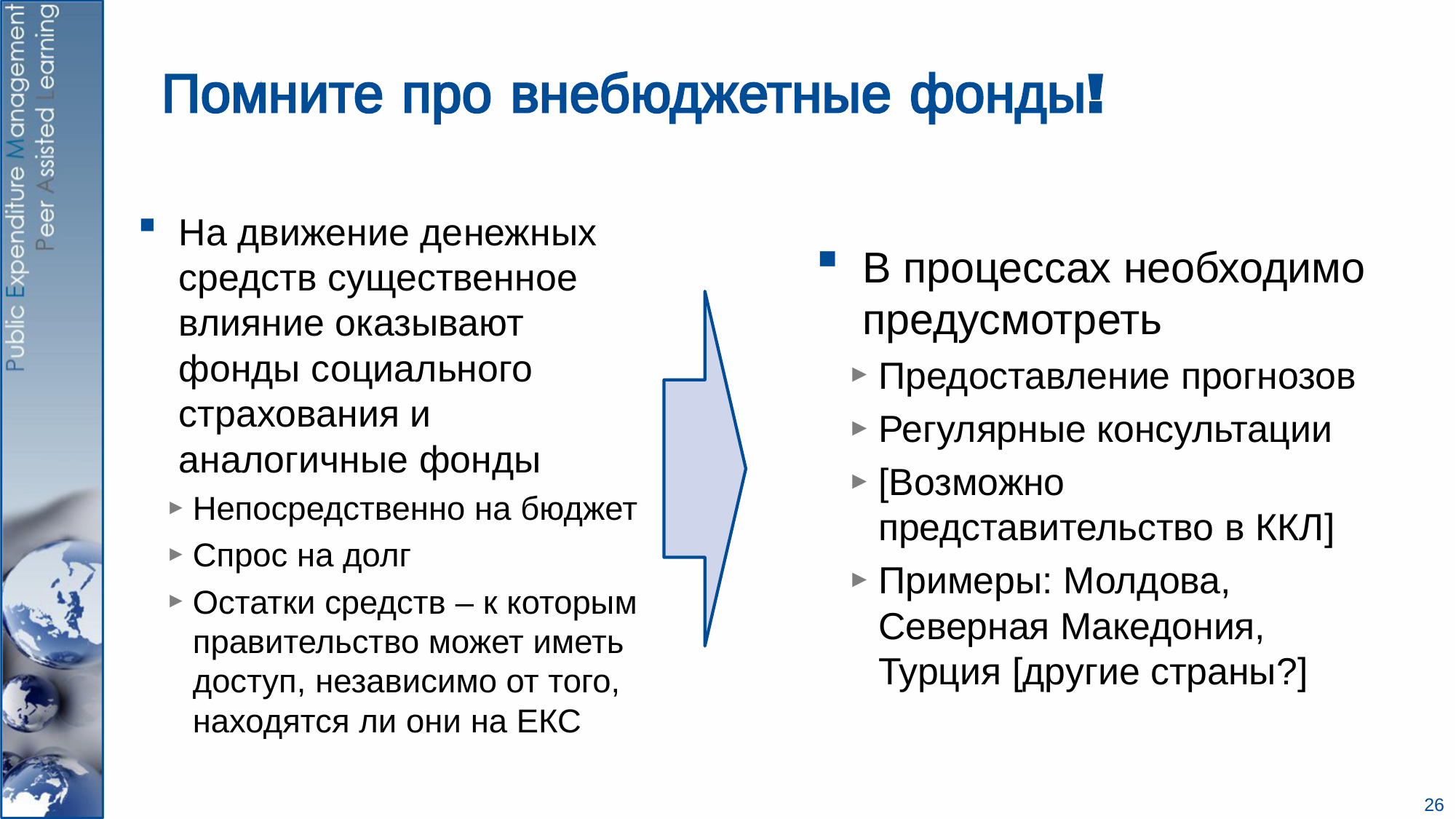

# Помните про внебюджетные фонды!
На движение денежных средств существенное влияние оказывают фонды социального страхования и аналогичные фонды
Непосредственно на бюджет
Спрос на долг
Остатки средств – к которым правительство может иметь доступ, независимо от того, находятся ли они на ЕКС
В процессах необходимо предусмотреть
Предоставление прогнозов
Регулярные консультации
[Возможно представительство в ККЛ]
Примеры: Молдова, Северная Македония, Турция [другие страны?]